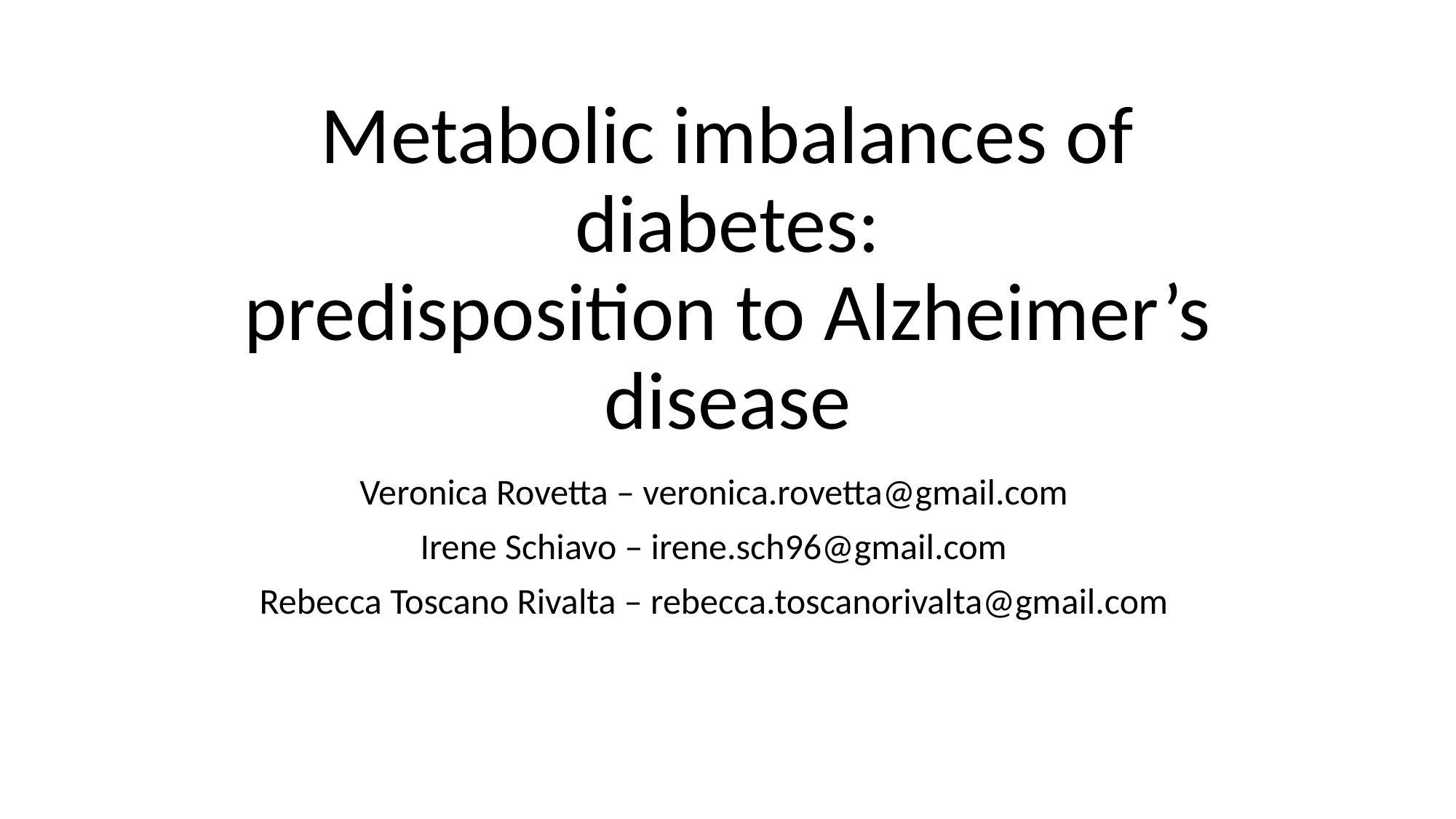

# Metabolic imbalances of diabetes: predisposition to Alzheimer’s disease
Veronica Rovetta – veronica.rovetta@gmail.com
Irene Schiavo – irene.sch96@gmail.com
Rebecca Toscano Rivalta – rebecca.toscanorivalta@gmail.com